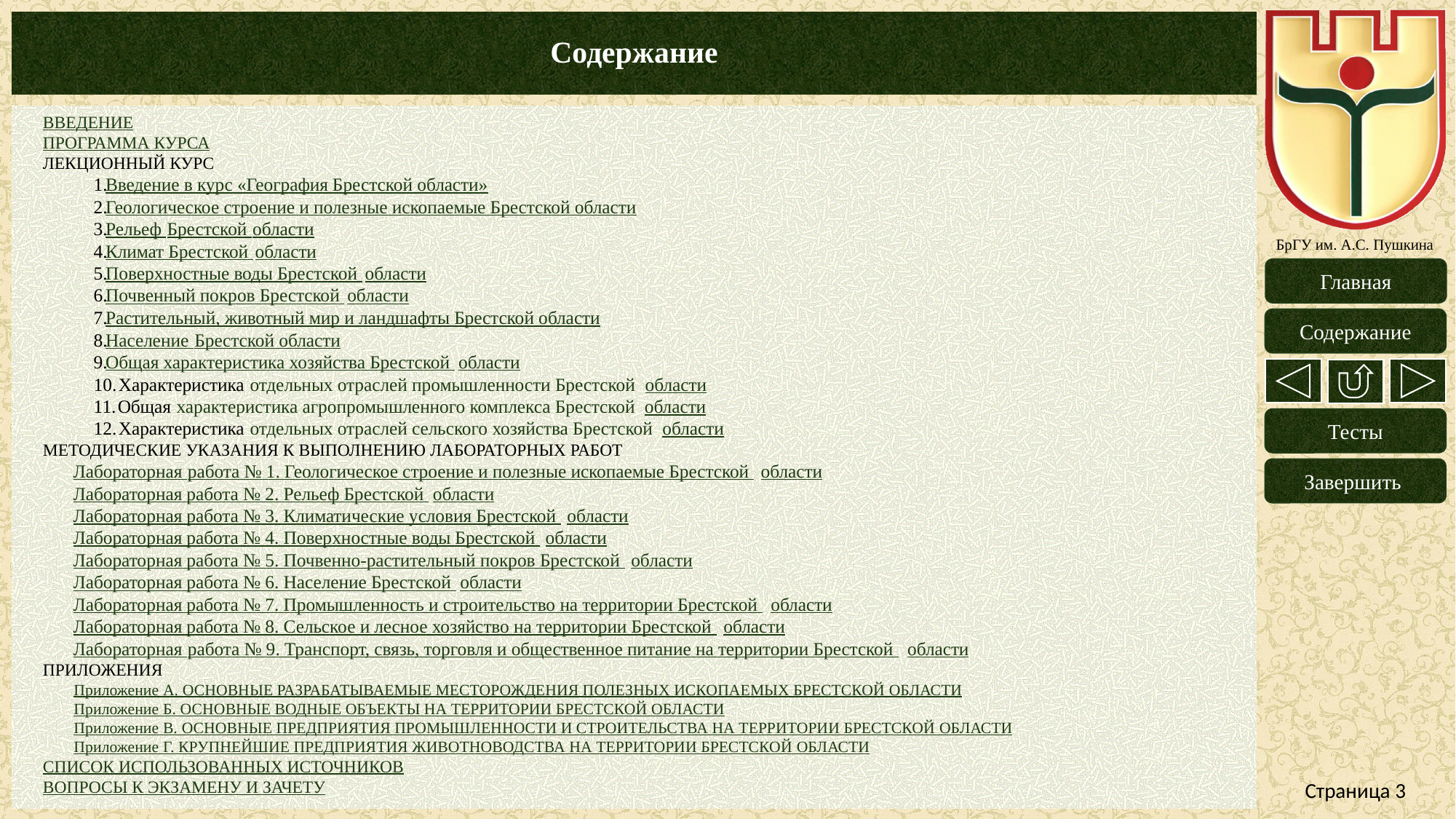

# Содержание
ВВЕДЕНИЕ
ПРОГРАММА КУРСА
ЛЕКЦИОННЫЙ КУРС
Введение в курс «География Брестской области»
Геологическое строение и полезные ископаемые Брестской области
Рельеф Брестской области
Климат Брестской области
Поверхностные воды Брестской области
Почвенный покров Брестской области
Растительный, животный мир и ландшафты Брестской области
Население Брестской области
Общая характеристика хозяйства Брестской области
 Характеристика отдельных отраслей промышленности Брестской области
 Общая характеристика агропромышленного комплекса Брестской области
 Характеристика отдельных отраслей сельского хозяйства Брестской области
МЕТОДИЧЕСКИЕ УКАЗАНИЯ К ВЫПОЛНЕНИЮ ЛАБОРАТОРНЫХ РАБОТ
Лабораторная работа № 1. Геологическое строение и полезные ископаемые Брестской области
Лабораторная работа № 2. Рельеф Брестской области
Лабораторная работа № 3. Климатические условия Брестской области
Лабораторная работа № 4. Поверхностные воды Брестской области
Лабораторная работа № 5. Почвенно-растительный покров Брестской области
Лабораторная работа № 6. Население Брестской области
Лабораторная работа № 7. Промышленность и строительство на территории Брестской области
Лабораторная работа № 8. Сельское и лесное хозяйство на территории Брестской области
Лабораторная работа № 9. Транспорт, связь, торговля и общественное питание на территории Брестской области
ПРИЛОЖЕНИЯ
Приложение А. ОСНОВНЫЕ РАЗРАБАТЫВАЕМЫЕ МЕСТОРОЖДЕНИЯ ПОЛЕЗНЫХ ИСКОПАЕМЫХ БРЕСТСКОЙ ОБЛАСТИ
Приложение Б. ОСНОВНЫЕ ВОДНЫЕ ОБЪЕКТЫ НА ТЕРРИТОРИИ БРЕСТСКОЙ ОБЛАСТИ
Приложение B. ОСНОВНЫЕ ПРЕДПРИЯТИЯ ПРОМЫШЛЕННОСТИ И СТРОИТЕЛЬСТВА НА ТЕРРИТОРИИ БРЕСТСКОЙ ОБЛАСТИ
Приложение Г. КРУПНЕЙШИЕ ПРЕДПРИЯТИЯ ЖИВОТНОВОДСТВА НА ТЕРРИТОРИИ БРЕСТСКОЙ ОБЛАСТИ
СПИСОК ИСПОЛЬЗОВАННЫХ ИСТОЧНИКОВ
ВОПРОСЫ К ЭКЗАМЕНУ И ЗАЧЕТУ